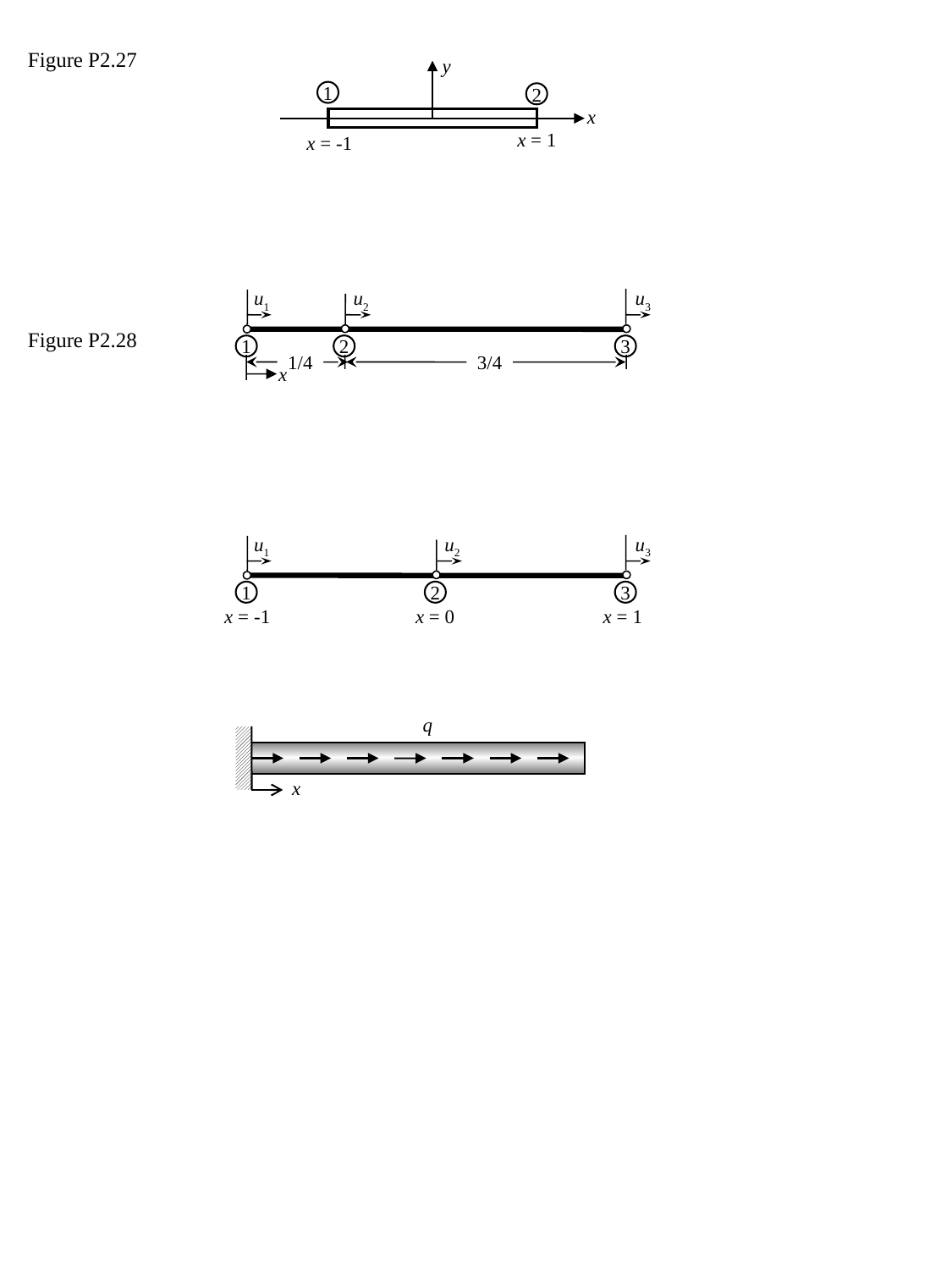

Figure P2.27
y
1
2
x

x = 1
x = -1
u1
u2
u3

1
2
3
1/4
3/4

x

Figure P2.28
u1
u2
u3

1
2
3
x = -1
x = 0
x = 1
q

x